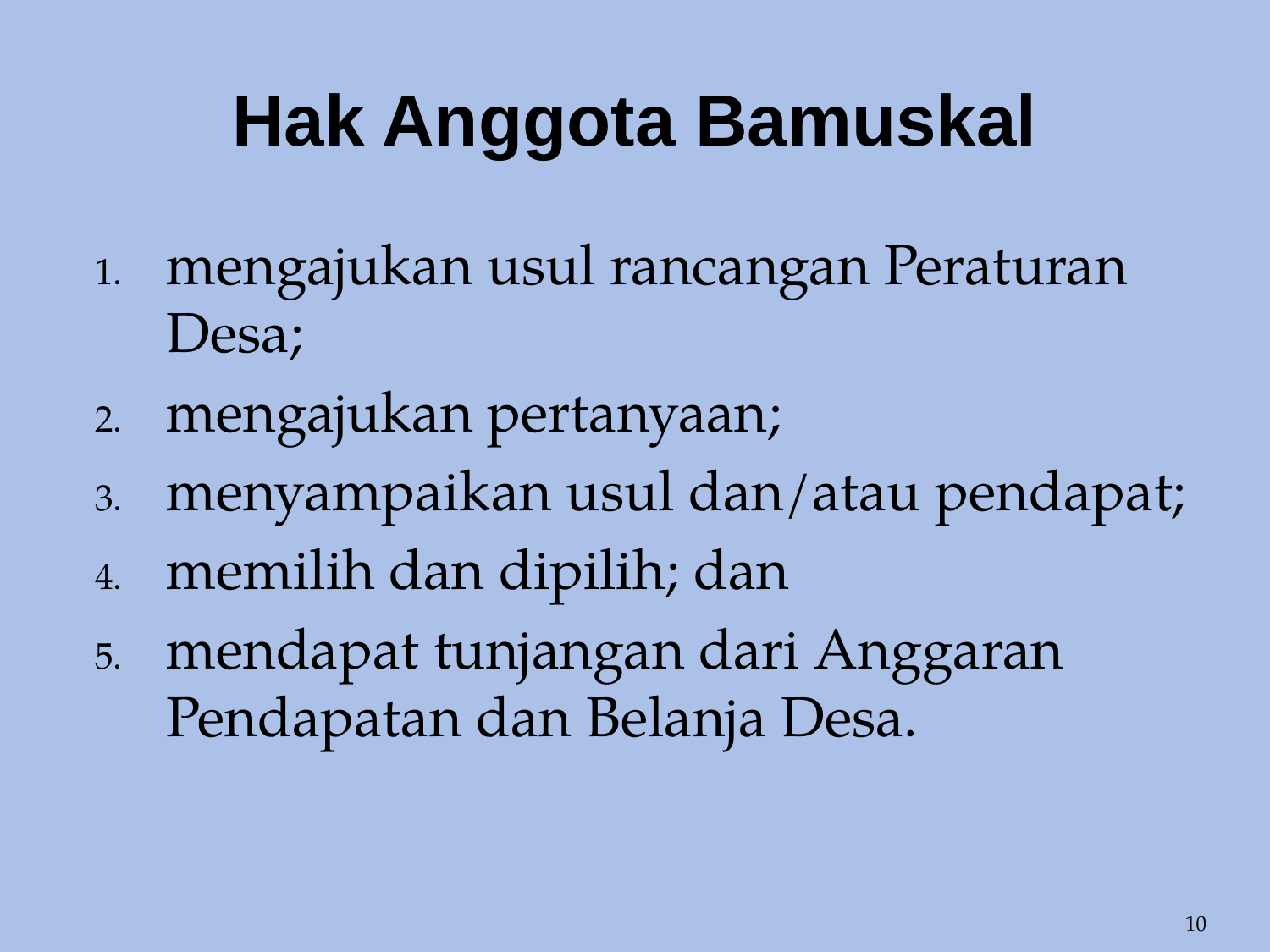

# Hak Anggota Bamuskal
mengajukan usul rancangan Peraturan Desa;
mengajukan pertanyaan;
menyampaikan usul dan/atau pendapat;
memilih dan dipilih; dan
mendapat tunjangan dari Anggaran Pendapatan dan Belanja Desa.
10